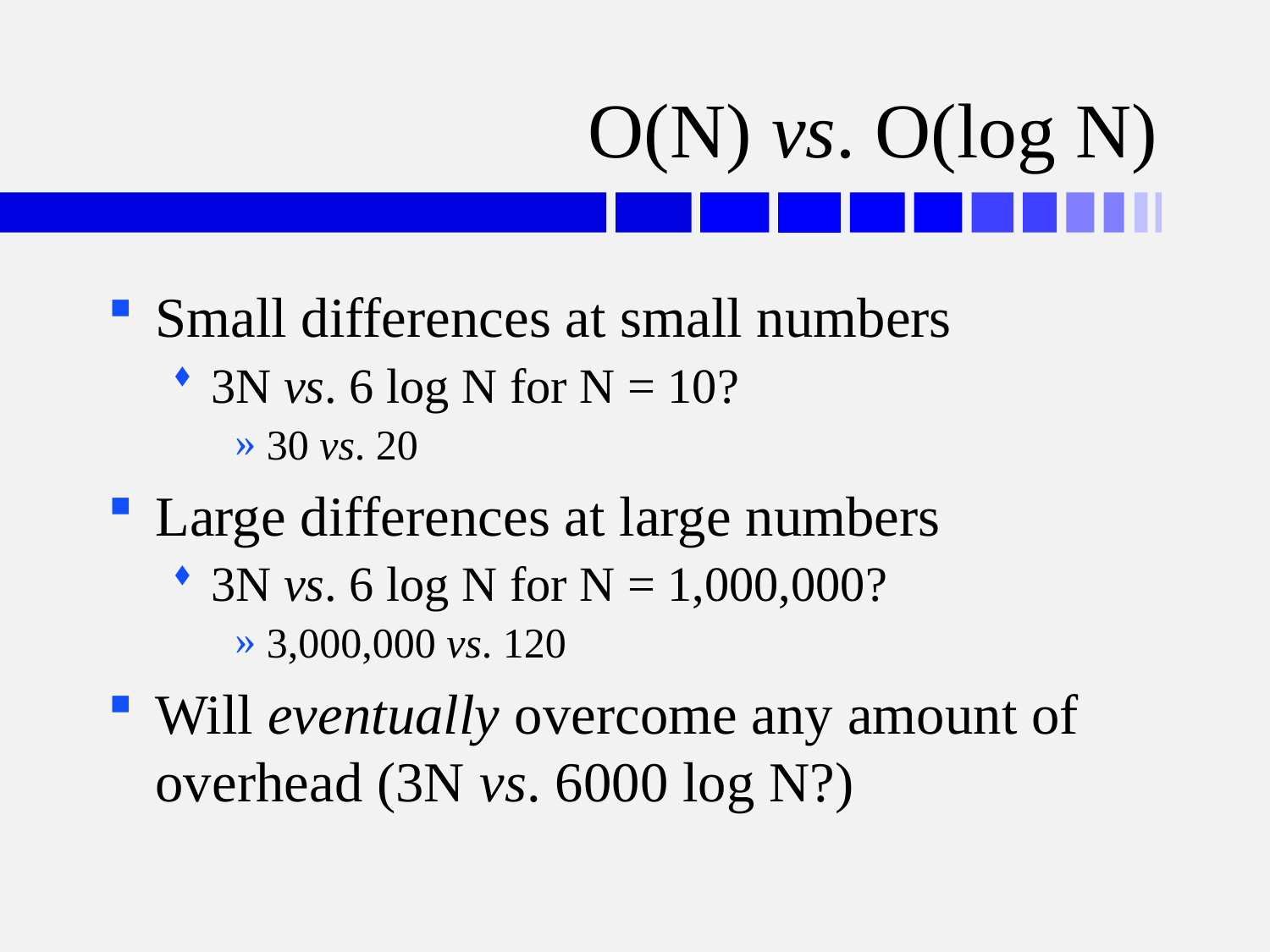

# O(N) vs. O(log N)
Small differences at small numbers
3N vs. 6 log N for N = 10?
30 vs. 20
Large differences at large numbers
3N vs. 6 log N for N = 1,000,000?
3,000,000 vs. 120
Will eventually overcome any amount of overhead (3N vs. 6000 log N?)